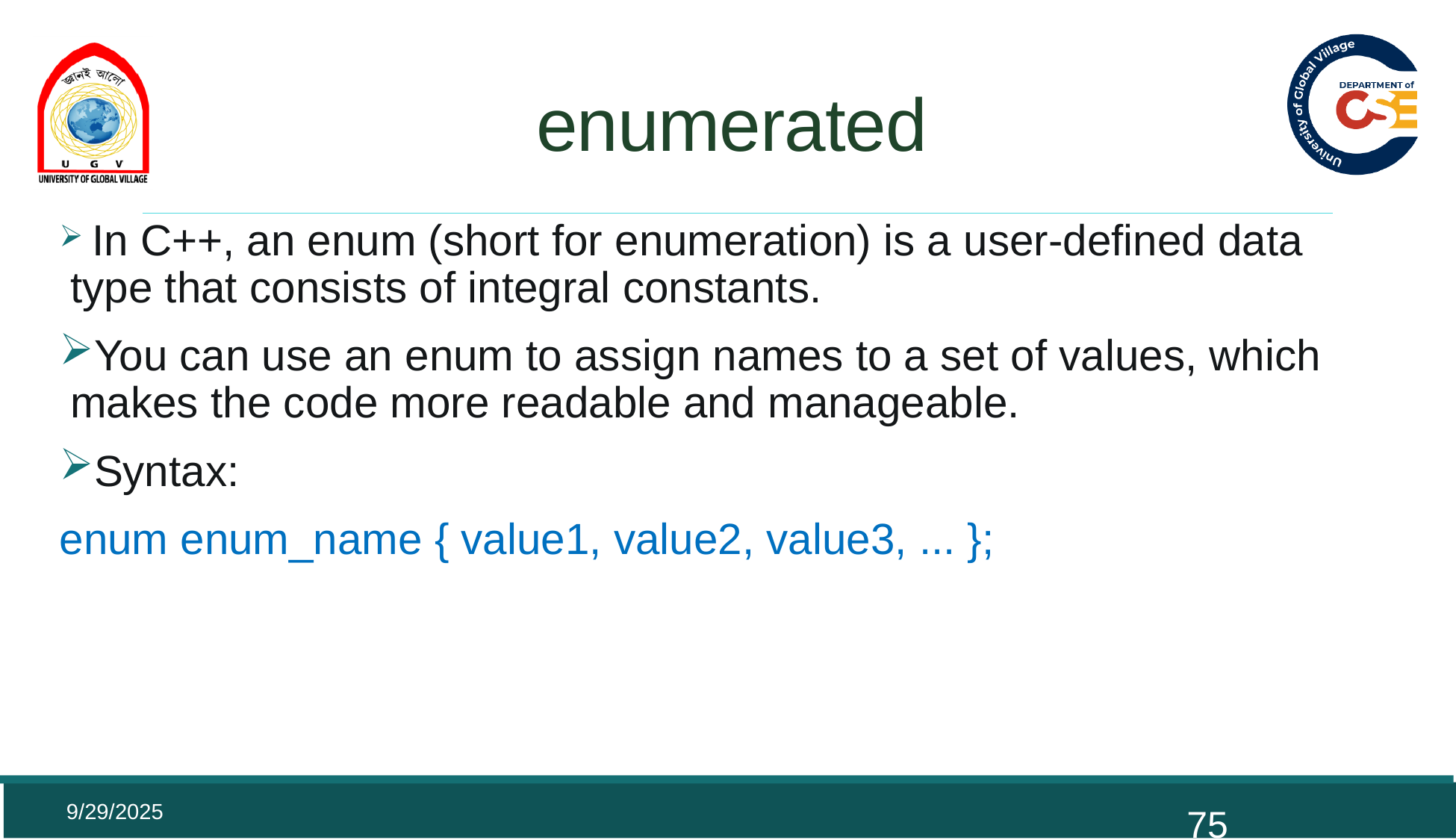

# enumerated
 In C++, an enum (short for enumeration) is a user-defined data type that consists of integral constants.
You can use an enum to assign names to a set of values, which makes the code more readable and manageable.
Syntax:
enum enum_name { value1, value2, value3, ... };
9/29/2025
75